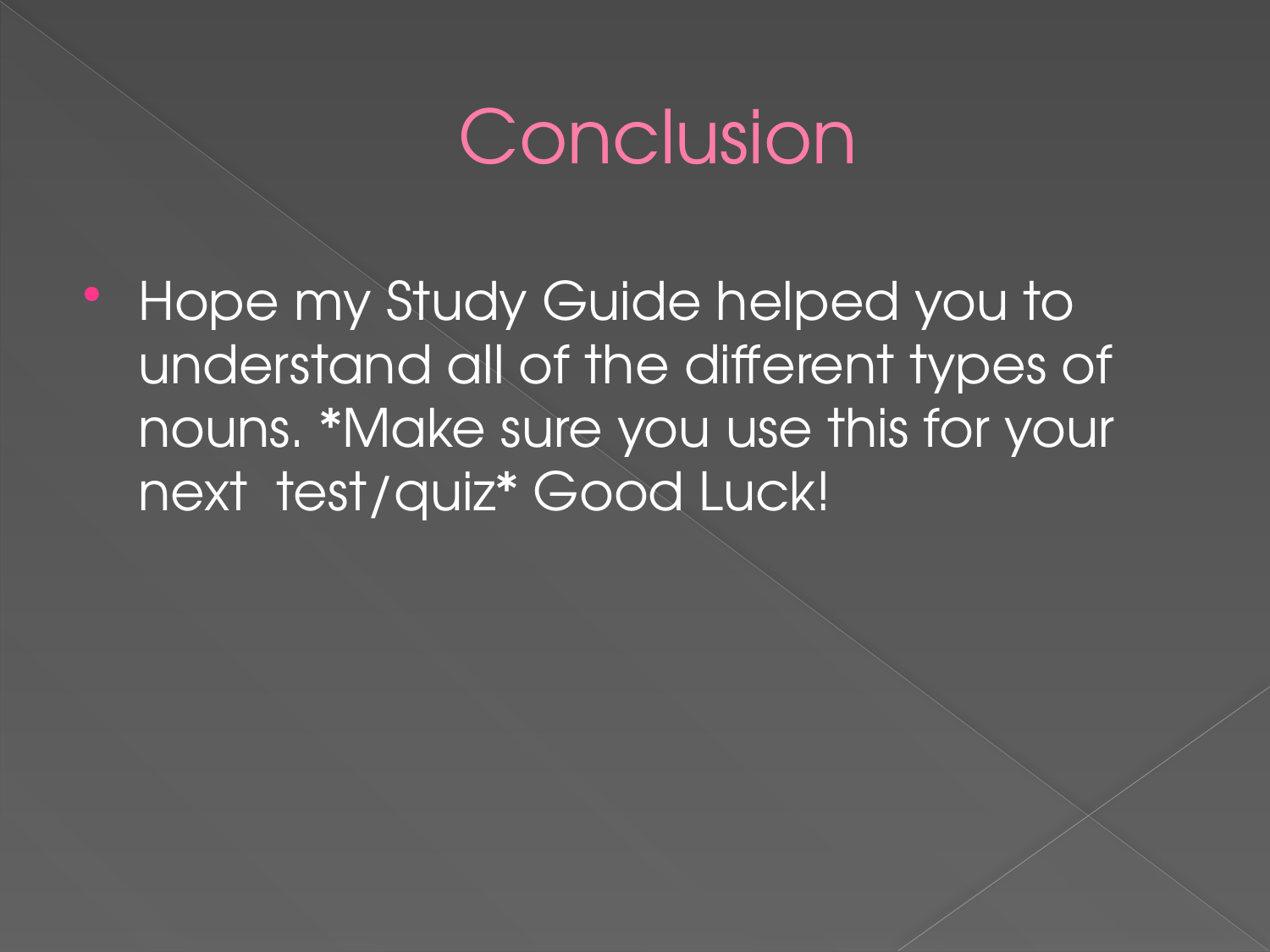

# Conclusion
Hope my Study Guide helped you to understand all of the different types of nouns. *Make sure you use this for your next  test/quiz* Good Luck!